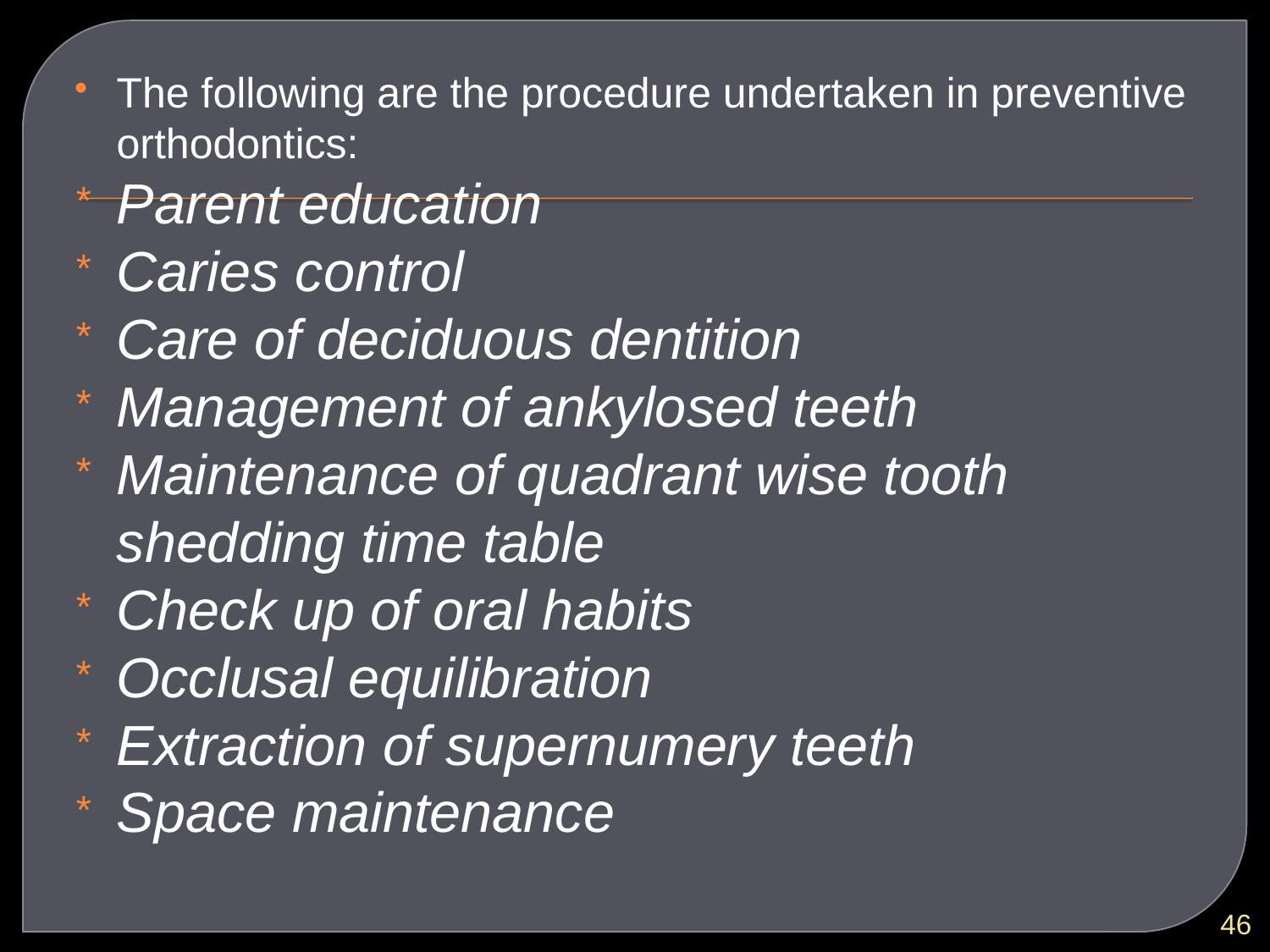

The following are the procedure undertaken in preventive orthodontics:
Parent education
Caries control
Care of deciduous dentition
Management of ankylosed teeth
Maintenance of quadrant wise tooth shedding time table
Check up of oral habits
Occlusal equilibration
Extraction of supernumery teeth
Space maintenance

46